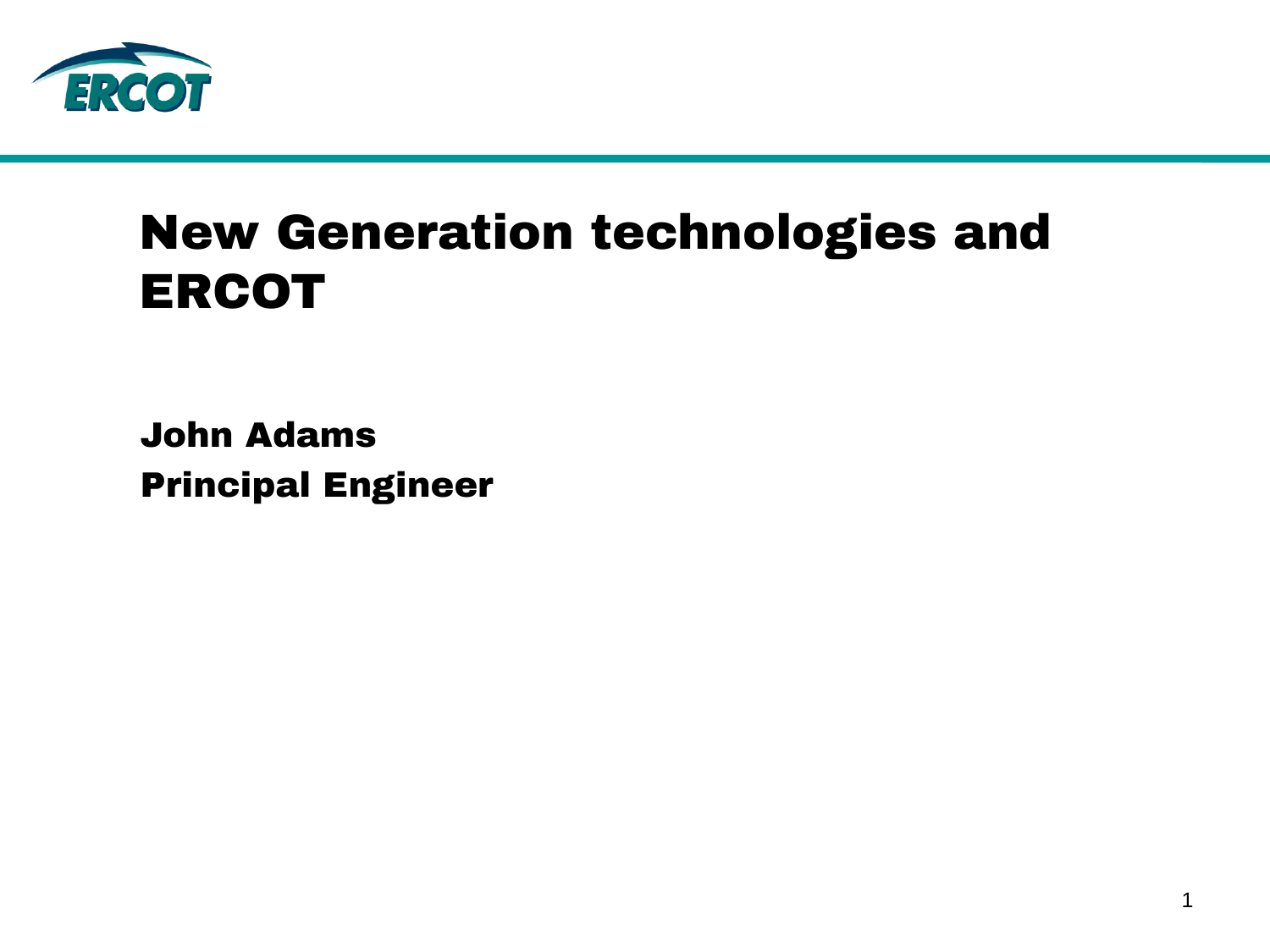

# New Generation technologies and ERCOT
John Adams
Principal Engineer

1